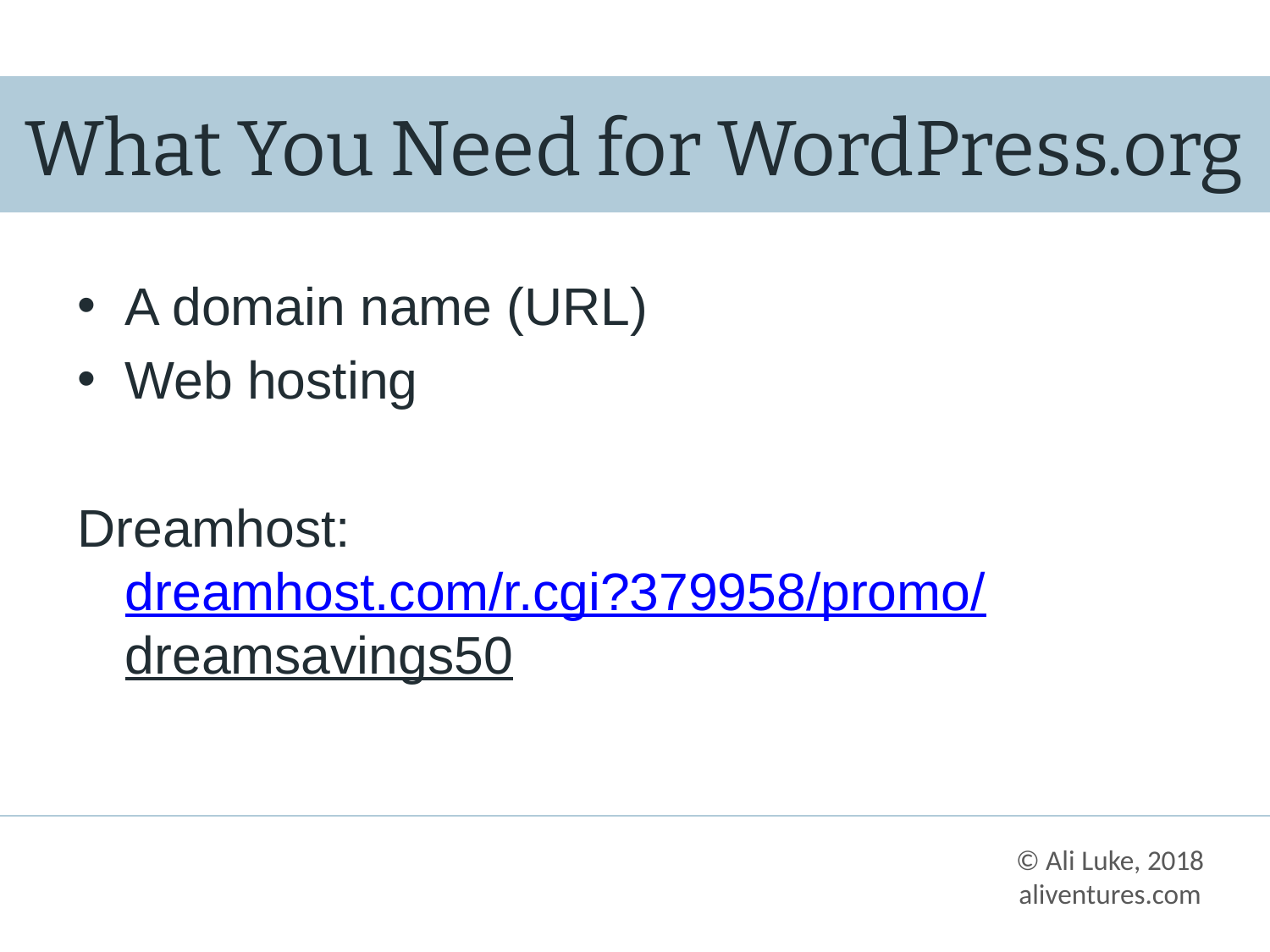

# What You Need for WordPress.org
A domain name (URL)
Web hosting

Dreamhost:
dreamhost.com/r.cgi?379958/promo/
dreamsavings50

© Ali Luke, 2018
aliventures.com